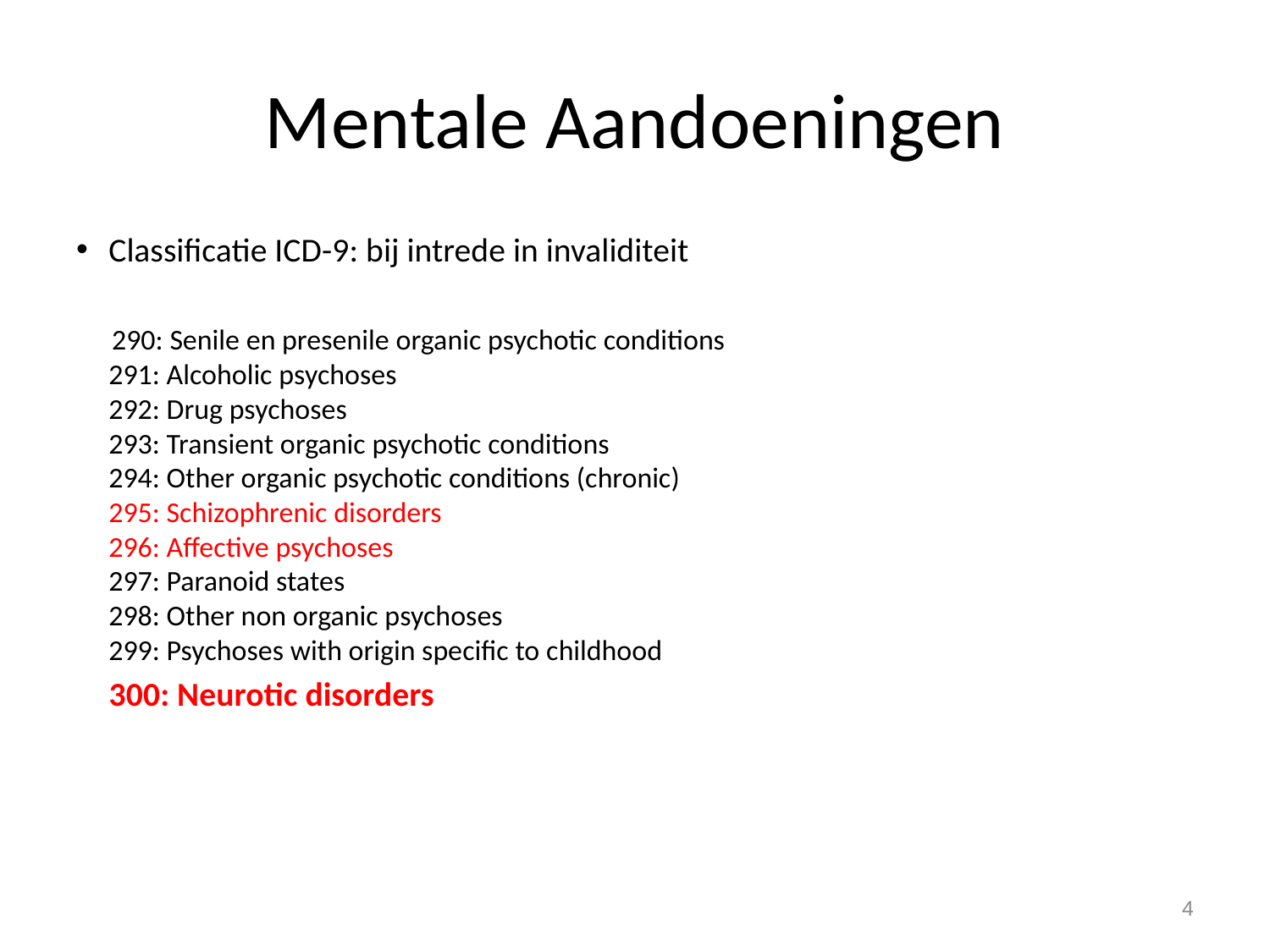

# Mentale Aandoeningen
Classificatie ICD-9: bij intrede in invaliditeit

       290: Senile en presenile organic psychotic conditions
291: Alcoholic psychoses
292: Drug psychoses
293: Transient organic psychotic conditions
294: Other organic psychotic conditions (chronic)
295: Schizophrenic disorders
296: Affective psychoses
297: Paranoid states
298: Other non organic psychoses
299: Psychoses with origin specific to childhood
     300: Neurotic disorders

4